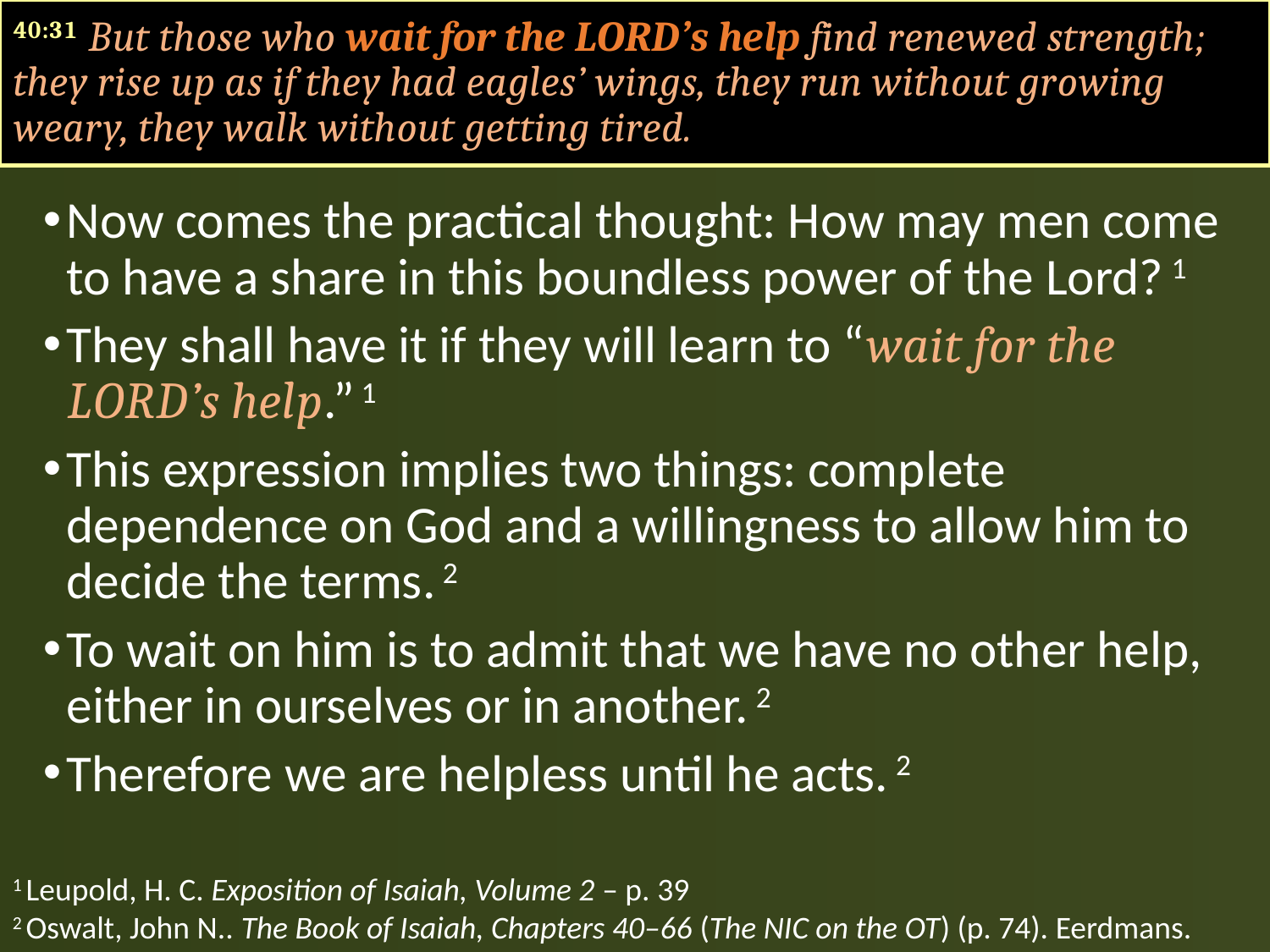

40:31 But those who wait for the LORD’s help find renewed strength; they rise up as if they had eagles’ wings, they run without growing weary, they walk without getting tired.
Now comes the practical thought: How may men come to have a share in this boundless power of the Lord? 1
They shall have it if they will learn to “wait for the LORD’s help.” 1
This expression implies two things: complete dependence on God and a willingness to allow him to decide the terms. 2
To wait on him is to admit that we have no other help, either in ourselves or in another. 2
Therefore we are helpless until he acts. 2
1 Leupold, H. C. Exposition of Isaiah, Volume 2 – p. 39
2 Oswalt, John N.. The Book of Isaiah, Chapters 40–66 (The NIC on the OT) (p. 74). Eerdmans.